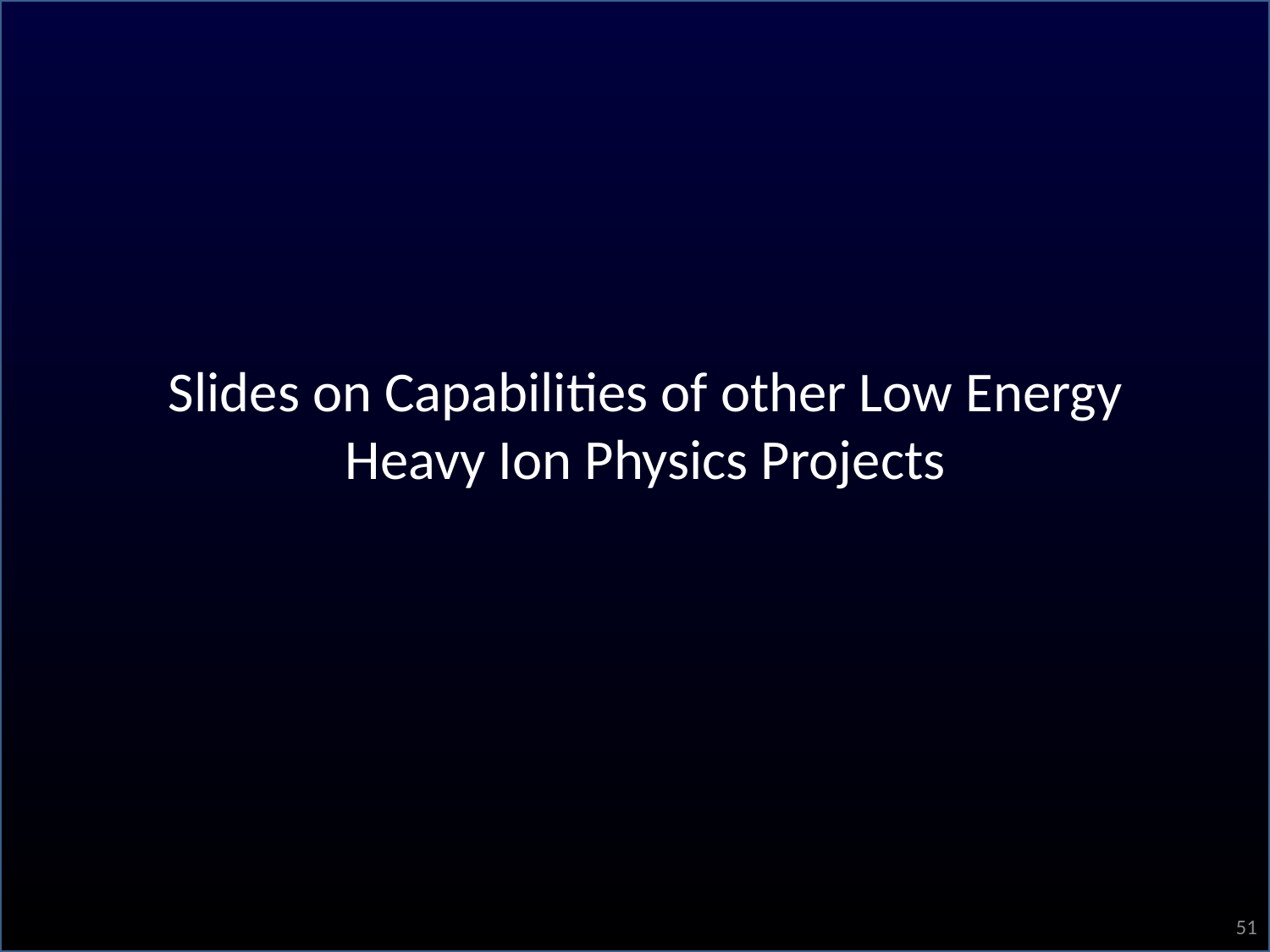

Slides on Capabilities of other Low Energy Heavy Ion Physics Projects
51